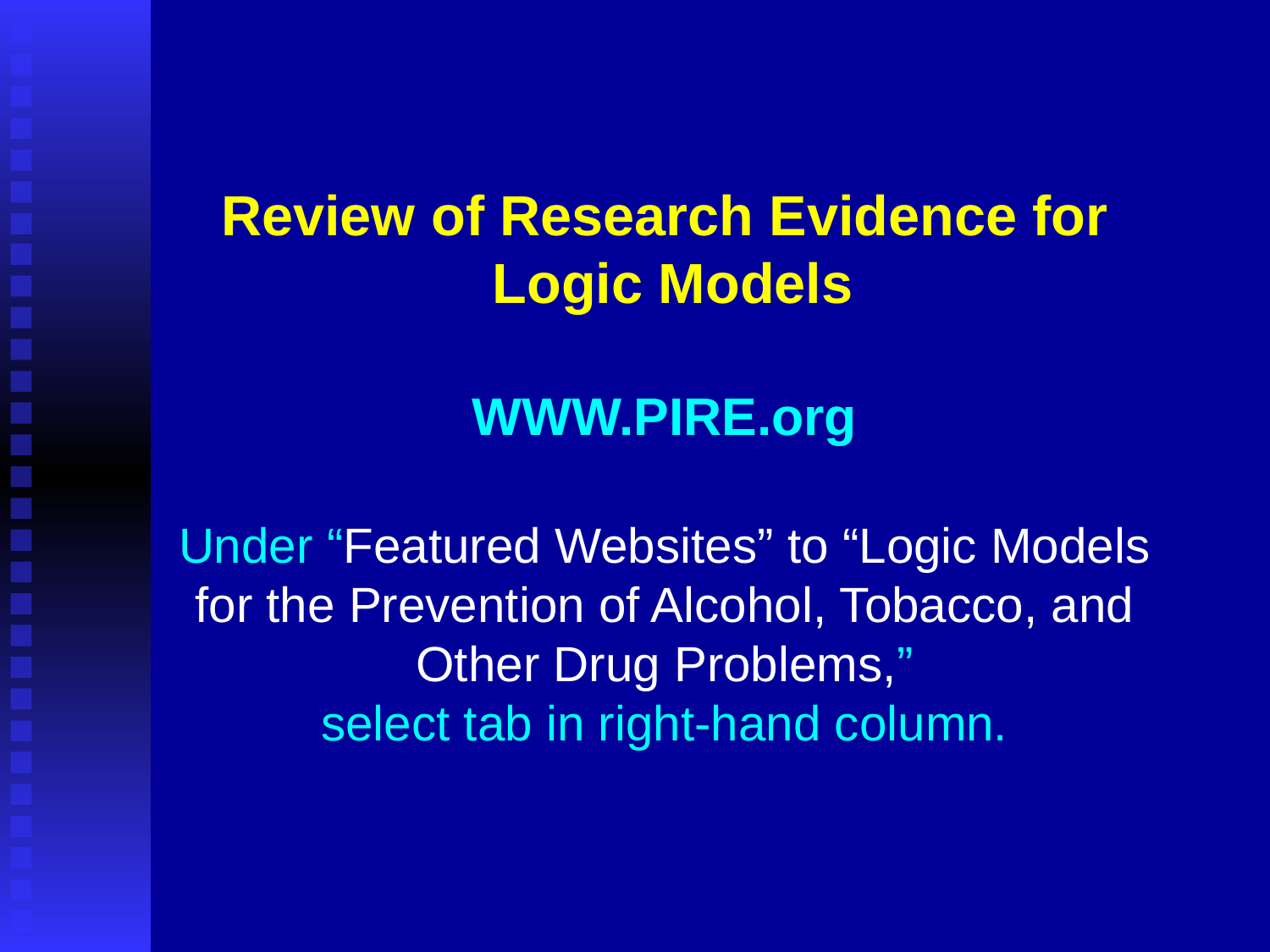

# Review of Research Evidence for Logic Models WWW.PIRE.org Under “Featured Websites” to “Logic Models for the Prevention of Alcohol, Tobacco, and Other Drug Problems,” select tab in right-hand column.